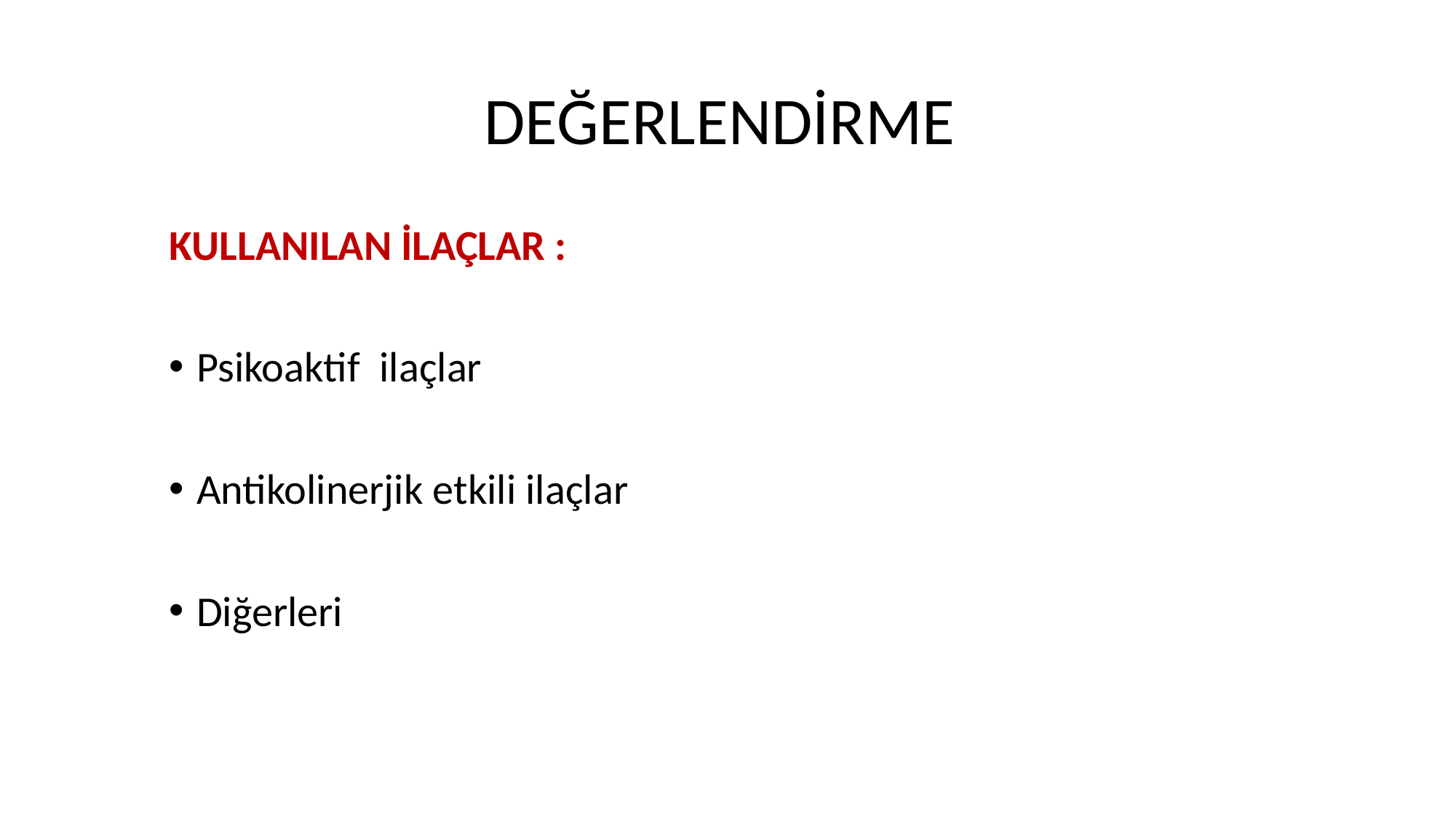

# DEĞERLENDİRME
KULLANILAN İLAÇLAR :

Psikoaktif  ilaçlar

Antikolinerjik etkili ilaçlar

Diğerleri